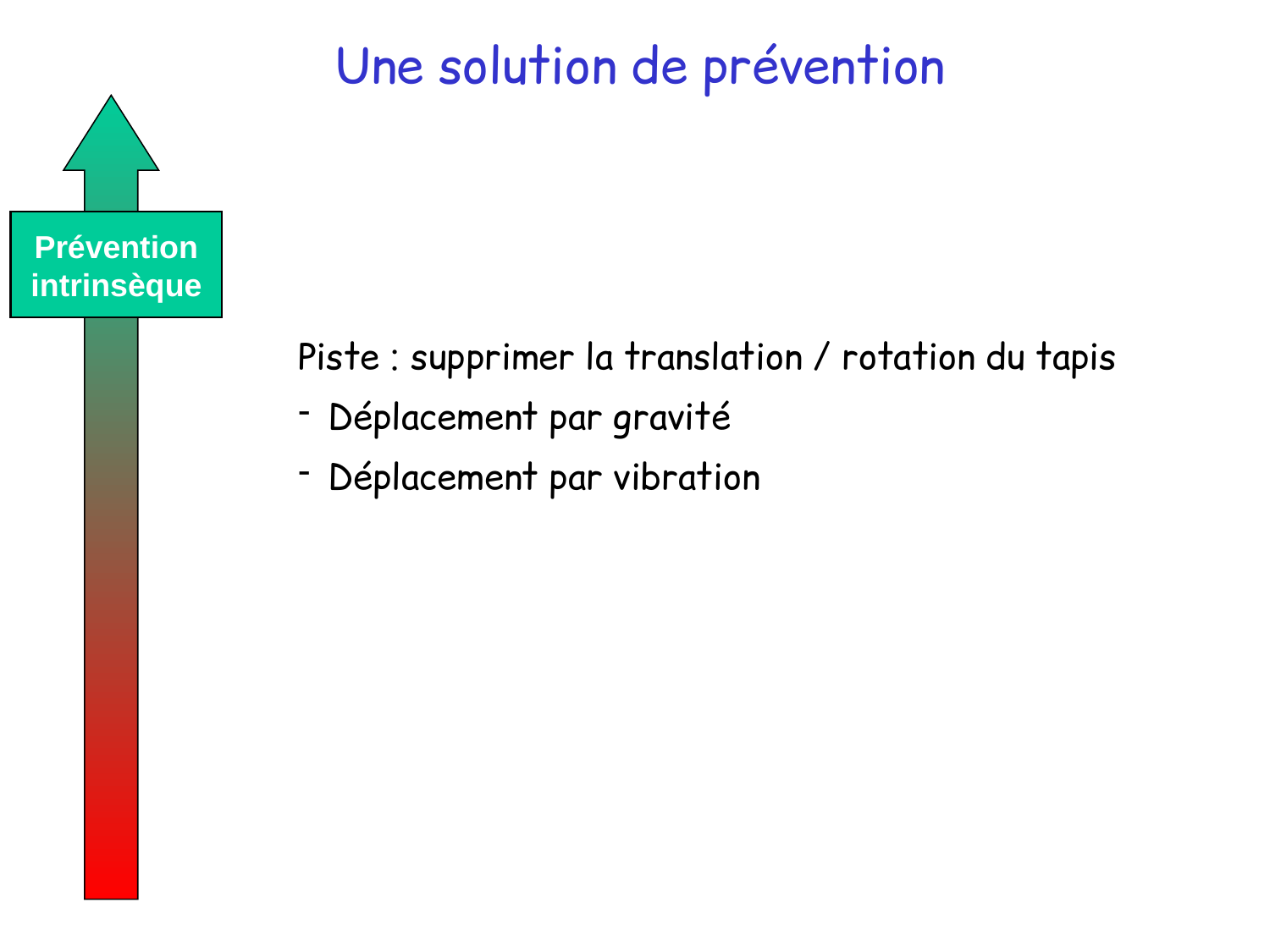

# Une solution de prévention

Prévention
intrinsèque
Piste : supprimer la translation / rotation du tapis
Déplacement par gravité
Déplacement par vibration